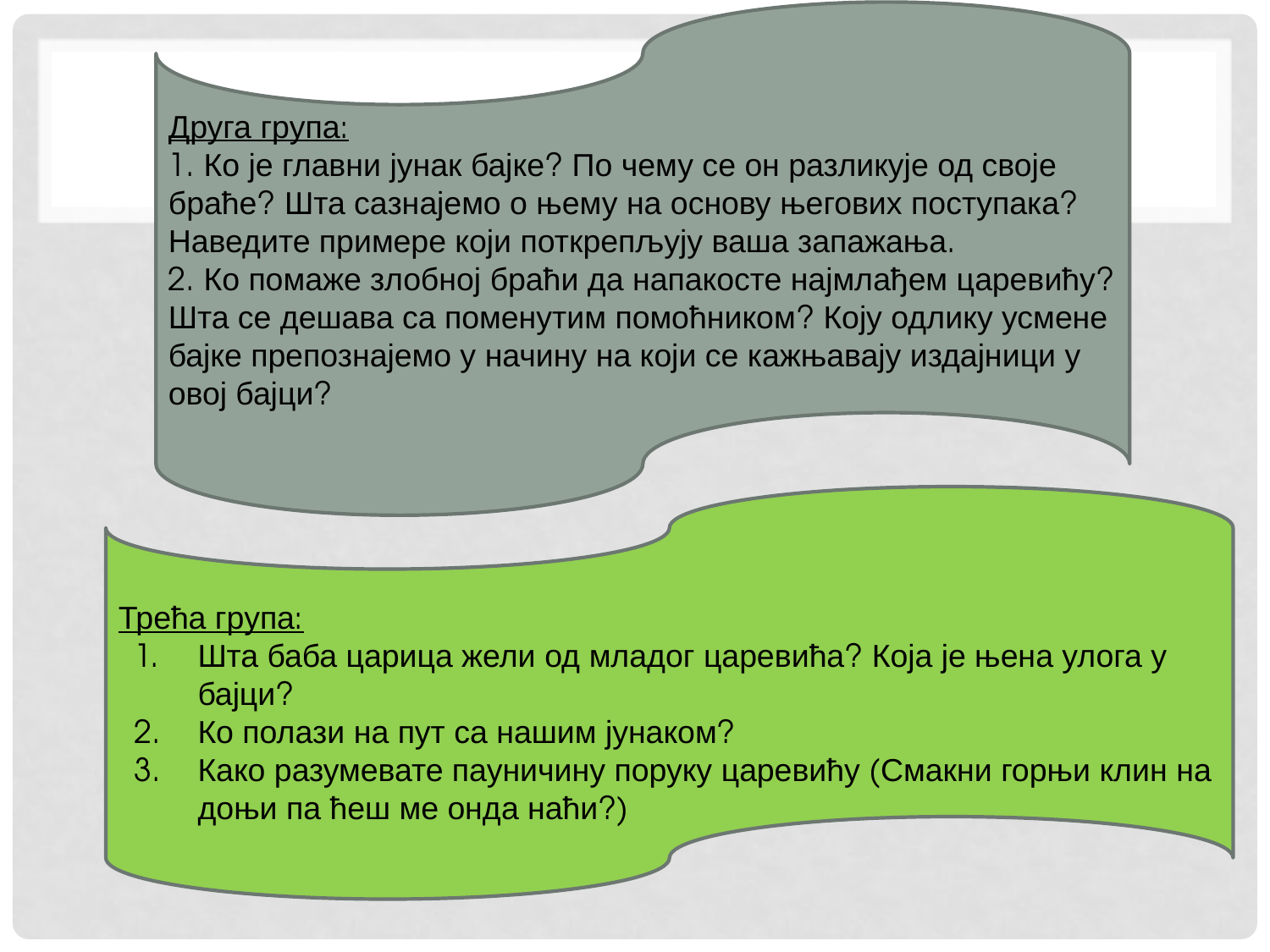

Друга група:
1. Ко је главни јунак бајке? По чему се он разликује од своје браће? Шта сазнајемо о њему на основу његових поступака? Наведите примере који поткрепљују ваша запажања.
2. Ко помаже злобној браћи да напакосте најмлађем царевићу? Шта се дешава са поменутим помоћником? Коју одлику усмене бајке препознајемо у начину на који се кажњавају издајници у овој бајци?

Трећа група:
Шта баба царица жели од младог царевића? Која је њена улога у бајци?
Ко полази на пут са нашим јунаком?
Како разумевате пауничину поруку царевићу (Смакни горњи клин на доњи па ћеш ме онда наћи?)